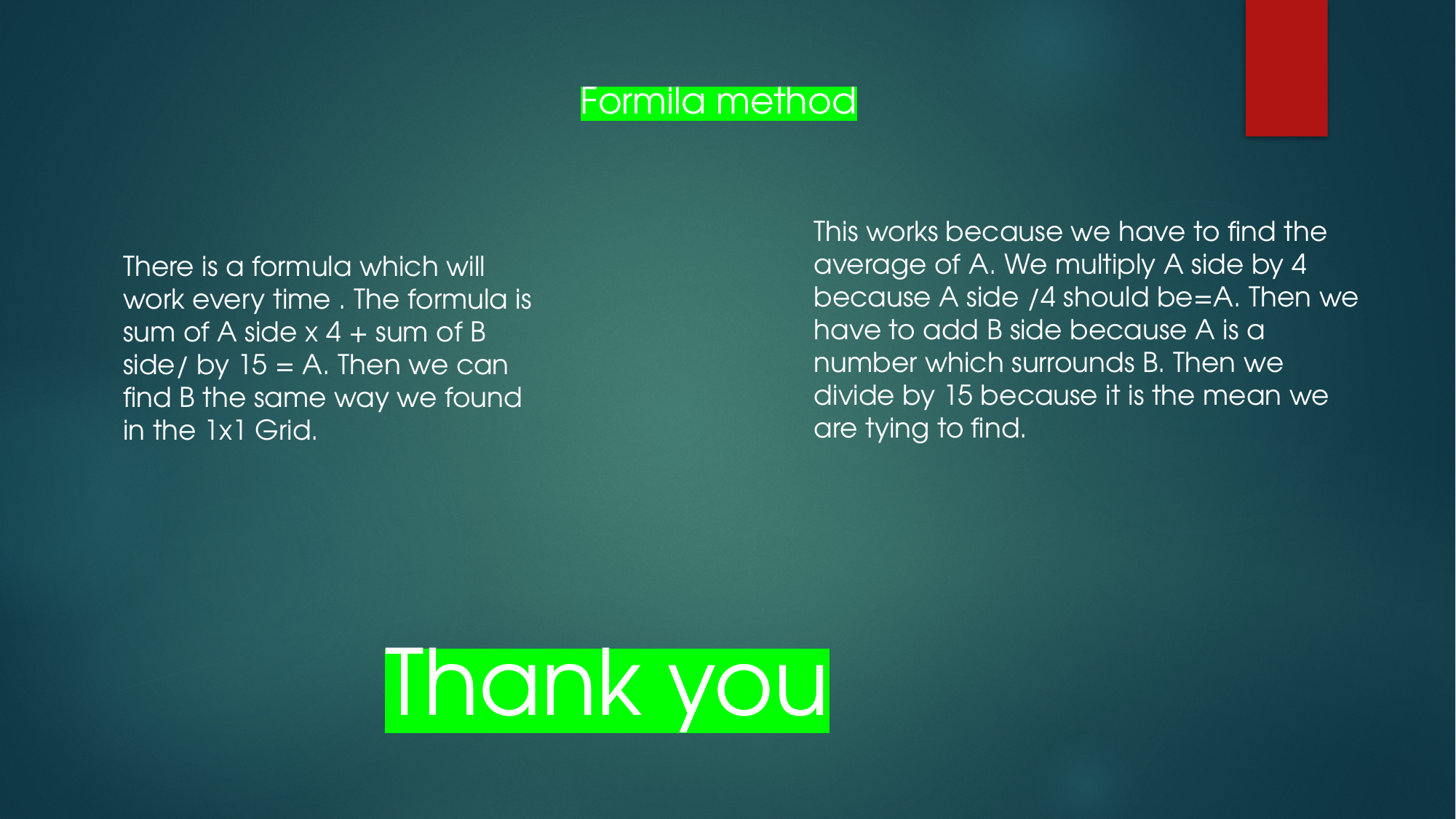

Formila method
This works because we have to find the average of A. We multiply A side by 4 because A side /4 should be=A. Then we have to add B side because A is a number which surrounds B. Then we divide by 15 because it is the mean we are tying to find.
There is a formula which will work every time . The formula is sum of A side x 4 + sum of B side/ by 15 = A. Then we can find B the same way we found in the 1x1 Grid.
Thank you